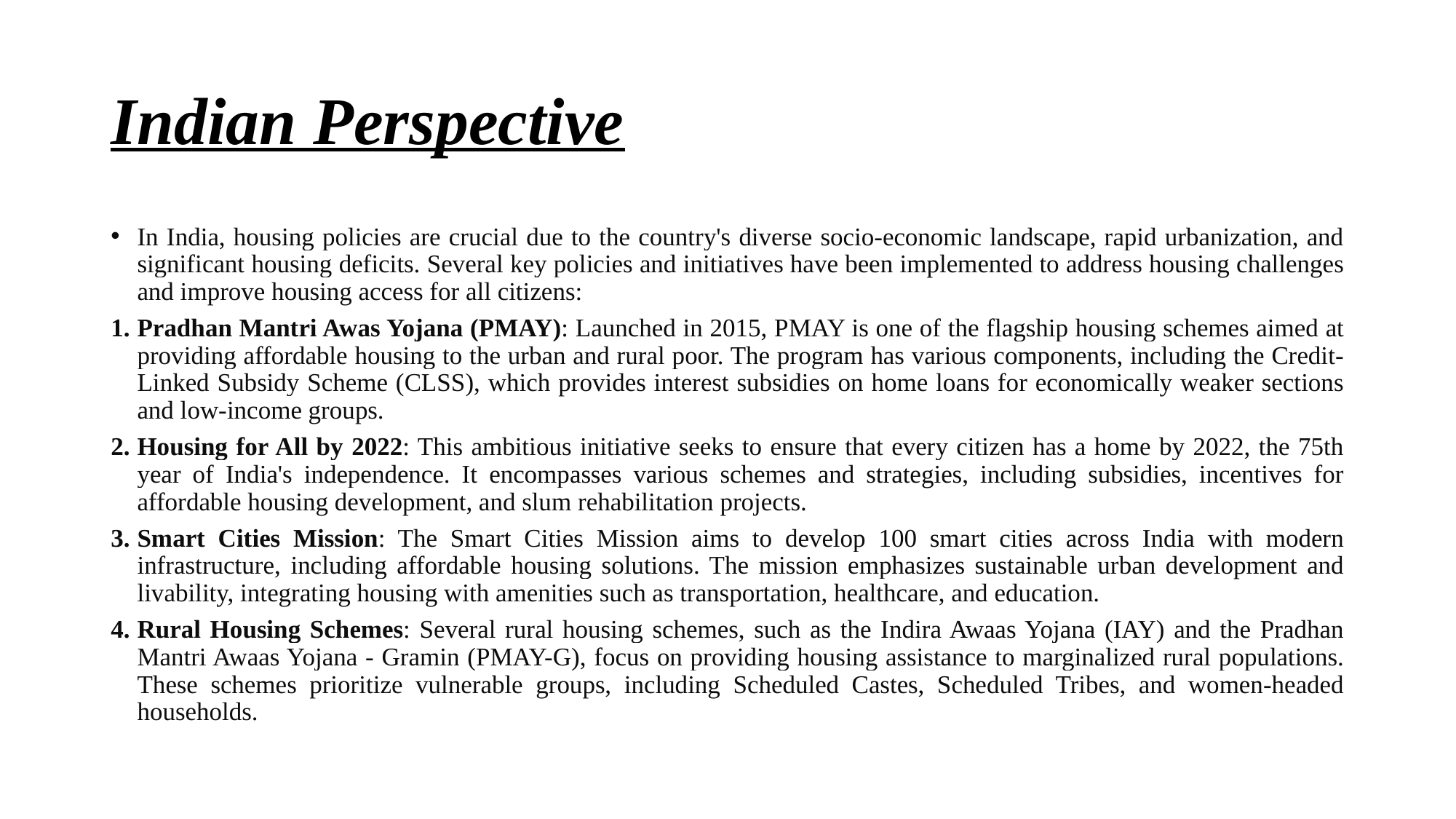

# Indian Perspective
In India, housing policies are crucial due to the country's diverse socio-economic landscape, rapid urbanization, and significant housing deficits. Several key policies and initiatives have been implemented to address housing challenges and improve housing access for all citizens:
Pradhan Mantri Awas Yojana (PMAY): Launched in 2015, PMAY is one of the flagship housing schemes aimed at providing affordable housing to the urban and rural poor. The program has various components, including the Credit-Linked Subsidy Scheme (CLSS), which provides interest subsidies on home loans for economically weaker sections and low-income groups.
Housing for All by 2022: This ambitious initiative seeks to ensure that every citizen has a home by 2022, the 75th year of India's independence. It encompasses various schemes and strategies, including subsidies, incentives for affordable housing development, and slum rehabilitation projects.
Smart Cities Mission: The Smart Cities Mission aims to develop 100 smart cities across India with modern infrastructure, including affordable housing solutions. The mission emphasizes sustainable urban development and livability, integrating housing with amenities such as transportation, healthcare, and education.
Rural Housing Schemes: Several rural housing schemes, such as the Indira Awaas Yojana (IAY) and the Pradhan Mantri Awaas Yojana - Gramin (PMAY-G), focus on providing housing assistance to marginalized rural populations. These schemes prioritize vulnerable groups, including Scheduled Castes, Scheduled Tribes, and women-headed households.